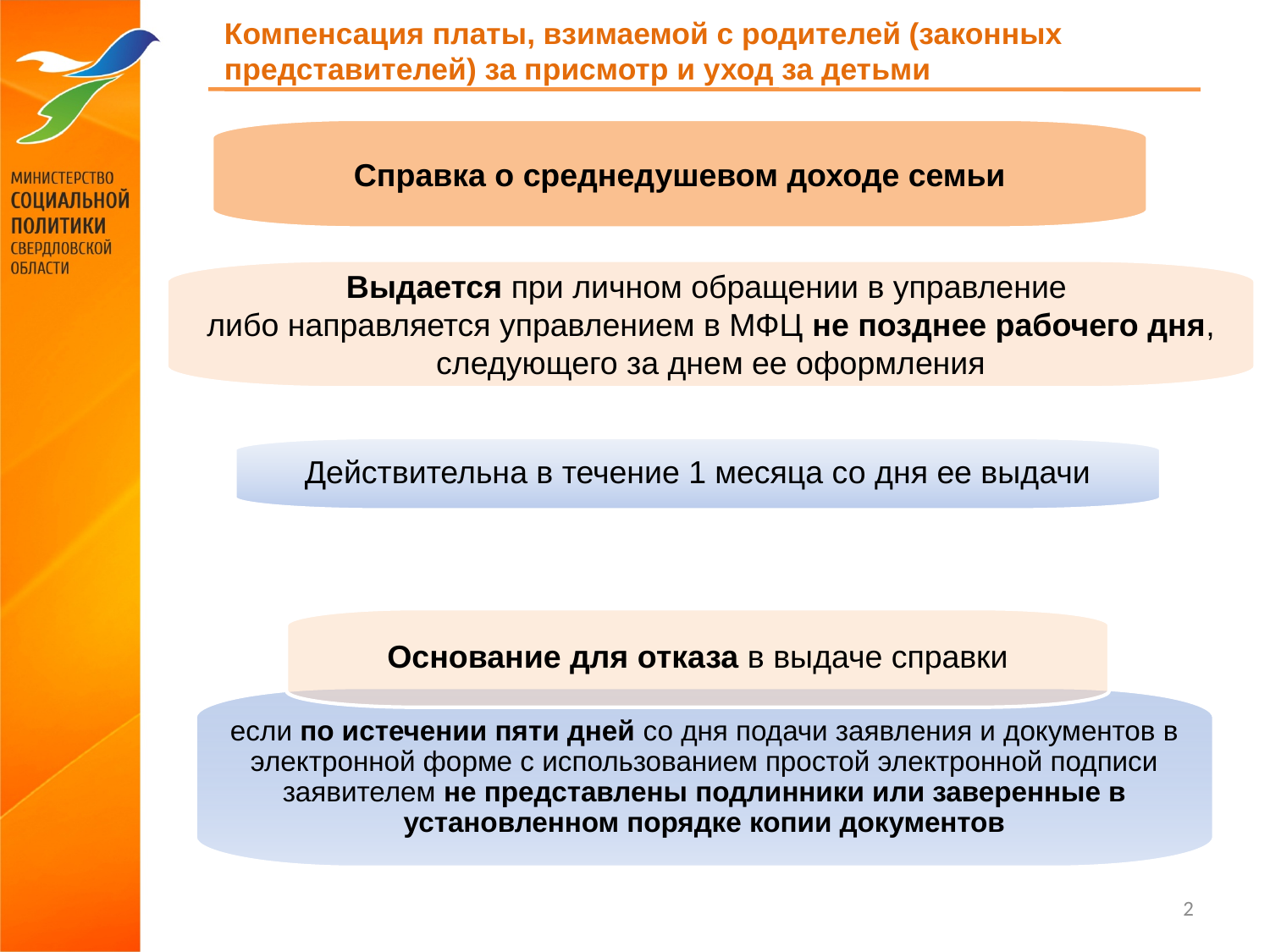

Компенсация платы, взимаемой с родителей (законных представителей) за присмотр и уход за детьми
Справка о среднедушевом доходе семьи
Выдается при личном обращении в управление
либо направляется управлением в МФЦ не позднее рабочего дня, следующего за днем ее оформления
Действительна в течение 1 месяца со дня ее выдачи
Основание для отказа в выдаче справки
если по истечении пяти дней со дня подачи заявления и документов в электронной форме с использованием простой электронной подписи заявителем не представлены подлинники или заверенные в установленном порядке копии документов
2
3